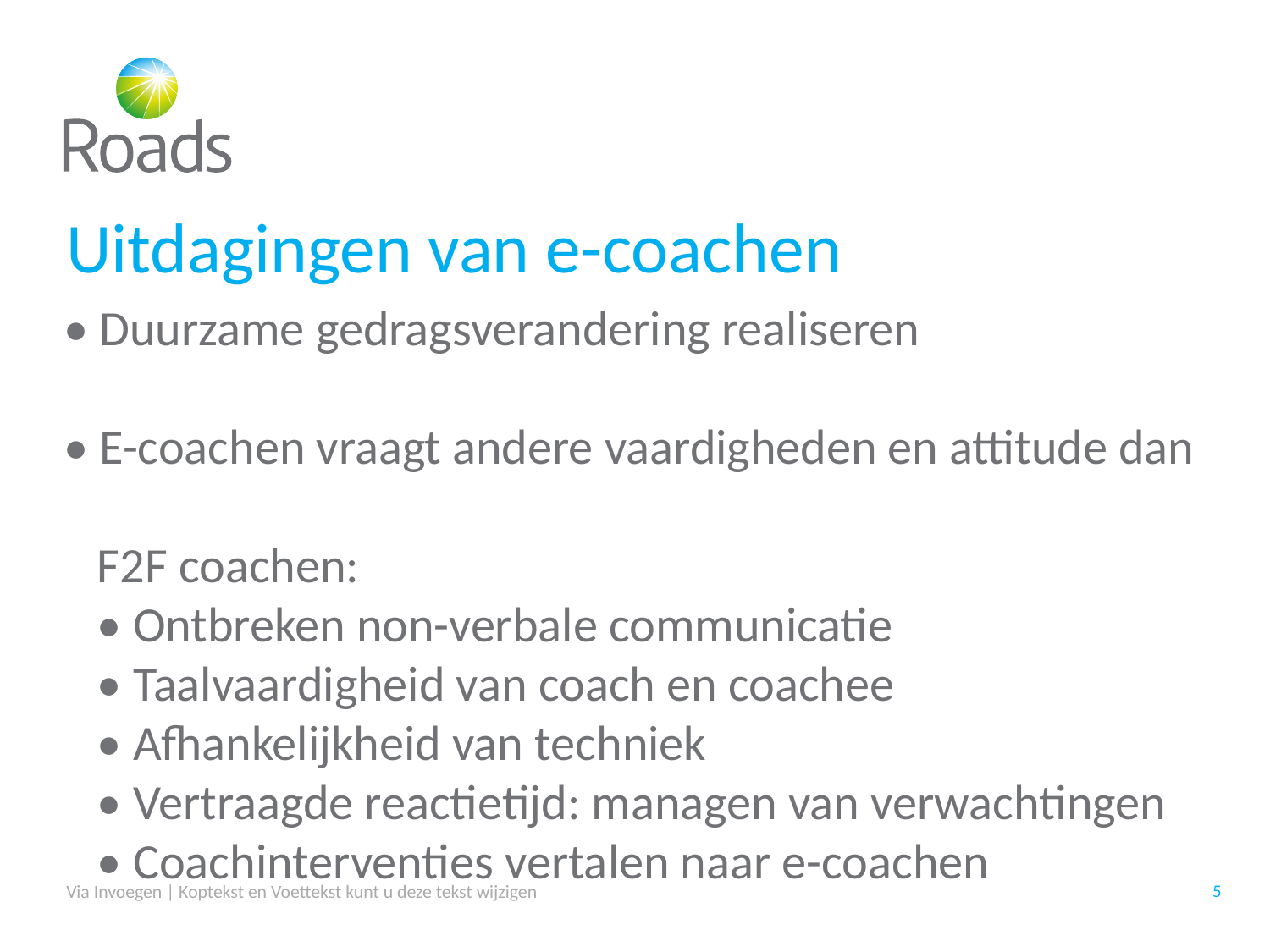

# Uitdagingen van e-coachen
• Duurzame gedragsverandering realiseren

• E-coachen vraagt andere vaardigheden en attitude dan
   F2F coachen:
   • Ontbreken non-verbale communicatie
   • Taalvaardigheid van coach en coachee
   • Afhankelijkheid van techniek
   • Vertraagde reactietijd: managen van verwachtingen
   • Coachinterventies vertalen naar e-coachen
Via Invoegen | Koptekst en Voettekst kunt u deze tekst wijzigen
5